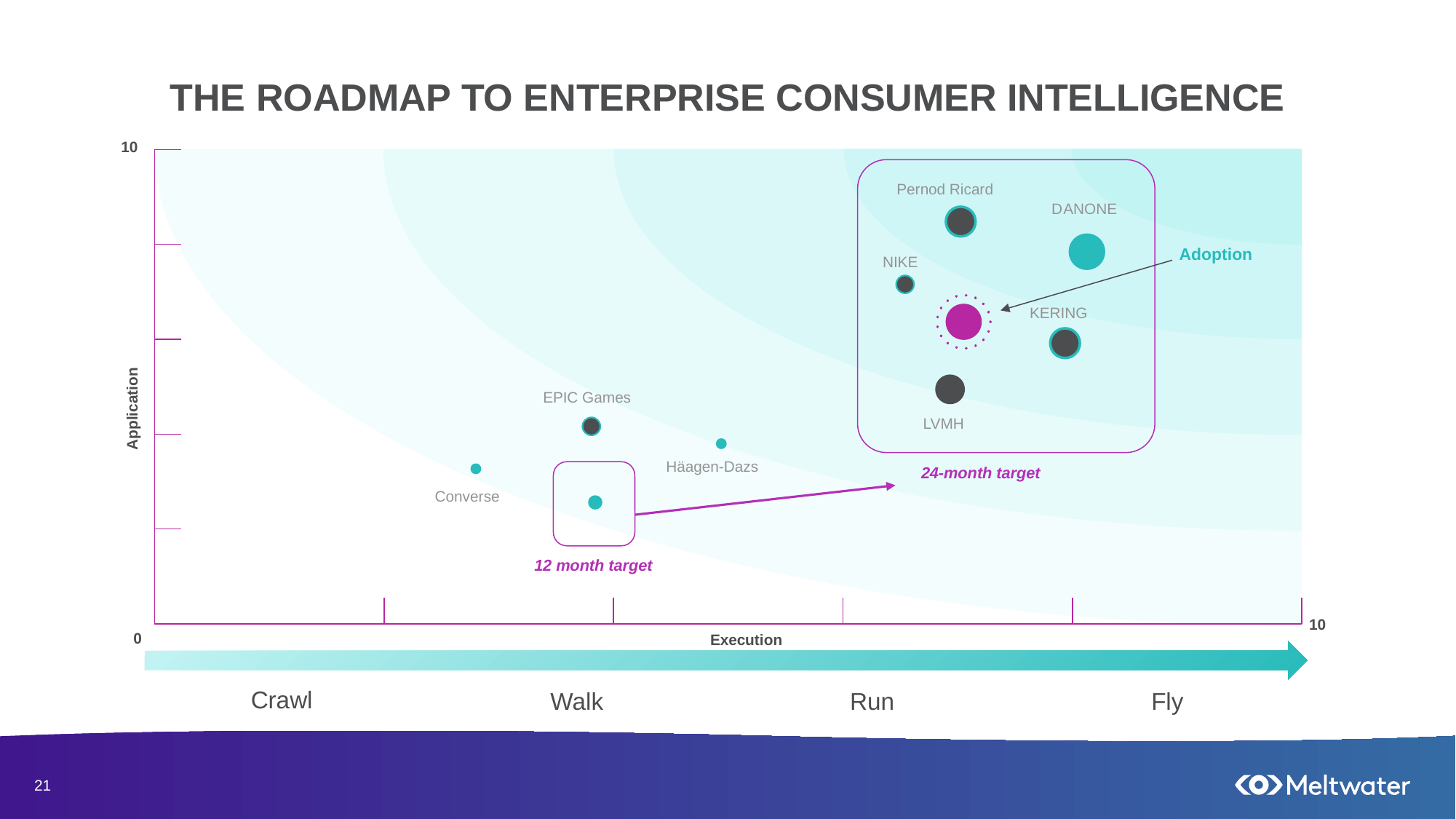

THE ROADMAP TO ENTERPRISE CONSUMER INTELLIGENCE
10

Pernod Ricard
D
ANONE

Adoption

NIKE

KERING

Application

EPIC Games
LVMH

Häagen-Dazs
24-month target

Converse

12 month target

10
0
Execution

Crawl
Walk
Run
Fly